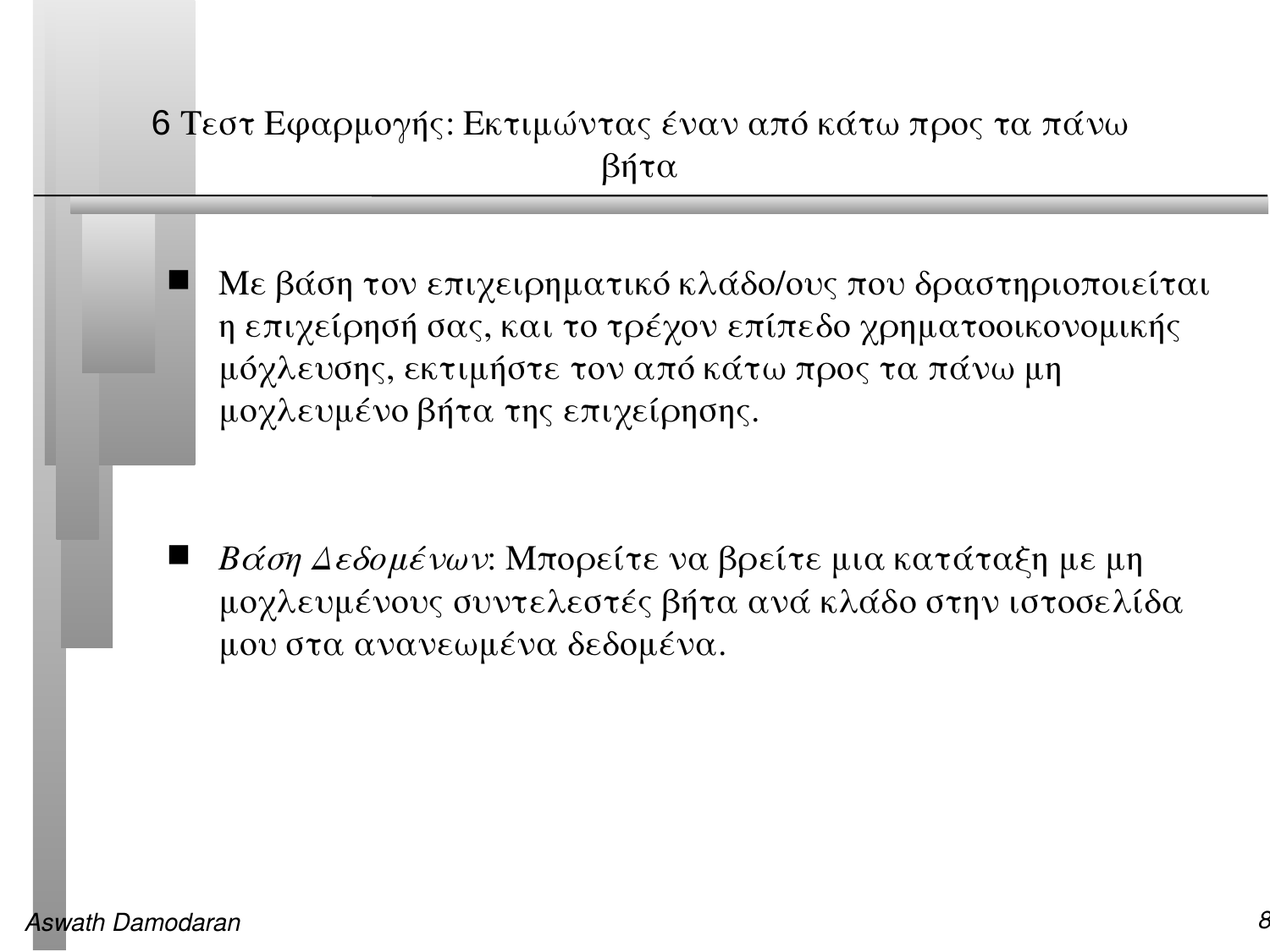

# 6 Τεστ Εφαρμογής: Εκτιμώντας έναν από κάτω προς τα πάνω βήτα
Με βάση τον επιχειρηματικό κλάδο/ους που δραστηριοποιείται η επιχείρησή σας, και το τρέχον επίπεδο χρηματοοικονομικής μόχλευσης, εκτιμήστε τον από κάτω προς τα πάνω μη μοχλευμένο βήτα της επιχείρησης.

Βάση Δεδομένων: Μπορείτε να βρείτε μια κατάταξη με μη μοχλευμένους συντελεστές βήτα ανά κλάδο στην ιστοσελίδα μου στα ανανεωμένα δεδομένα.